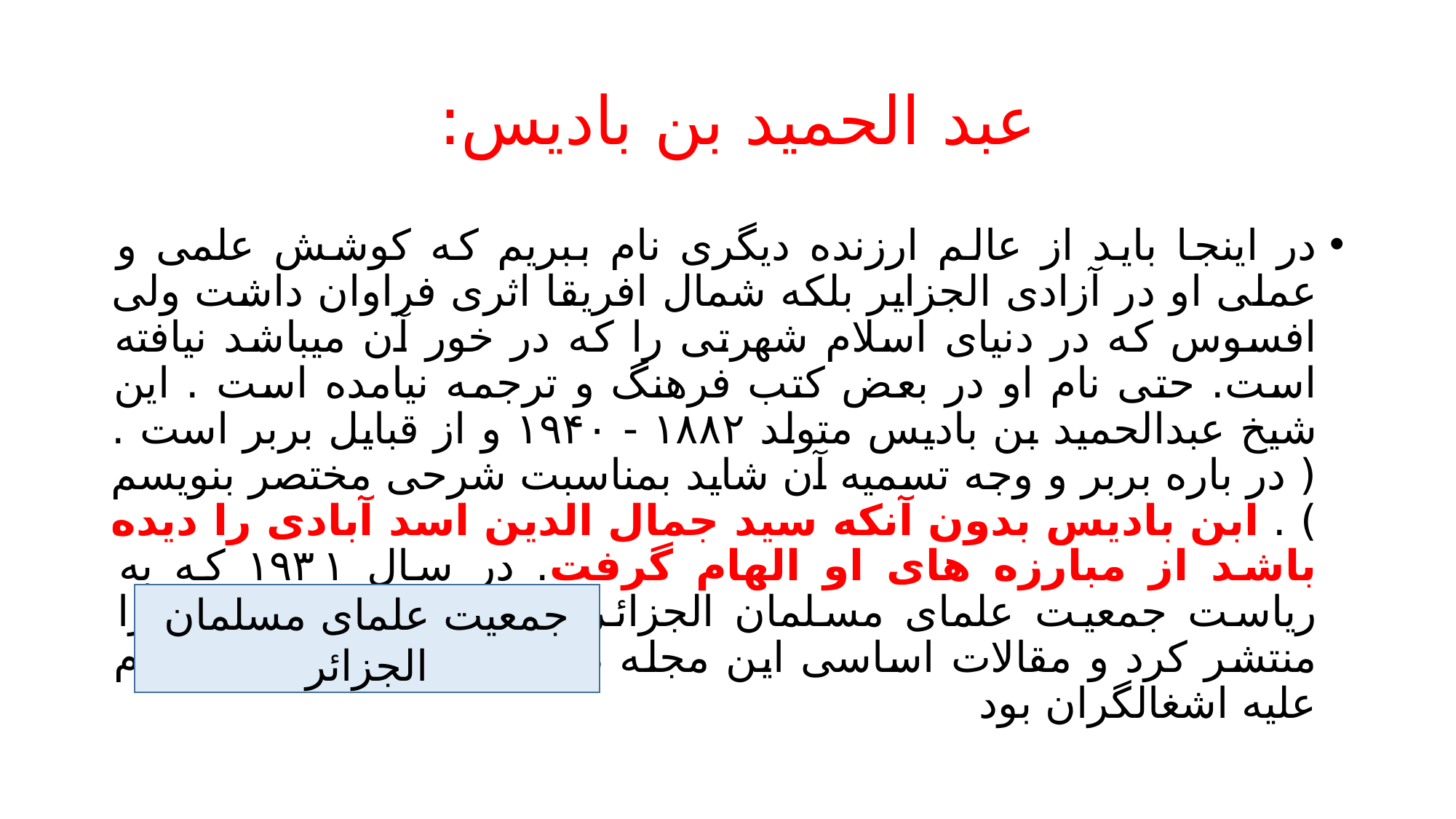

# عبد الحميد بن باديس:
در اینجا باید از عالم ارزنده دیگری نام ببریم که کوشش علمی و عملی او در آزادی الجزاير بلكه شمال افريقا اثری فراوان داشت ولی افسوس که در دنیای اسلام شهرتی را که در خور آن میباشد نیافته است. حتی نام او در بعض کتب فرهنگ و ترجمه نیامده است . این شیخ عبدالحميد بن باديس متولد ۱۸۸۲ - ۱۹۴۰ و از قبایل بربر است . ( در باره بربر و وجه تسمیه آن شاید بمناسبت شرحی مختصر بنویسم ) . ابن باديس بدون آنکه سید جمال الدین اسد آبادی را دیده باشد از مبارزه های او الهام گرفت. در سال ۱۹۳۱ که به ریاست جمعیت علمای مسلمان الجزائر نائل شد مجلۀ شهاب را منتشر کرد و مقالات اساسی این مجله دعوت باتحاد اسلامی و قیام علیه اشغالگران بود
جمعیت علمای مسلمان الجزائر